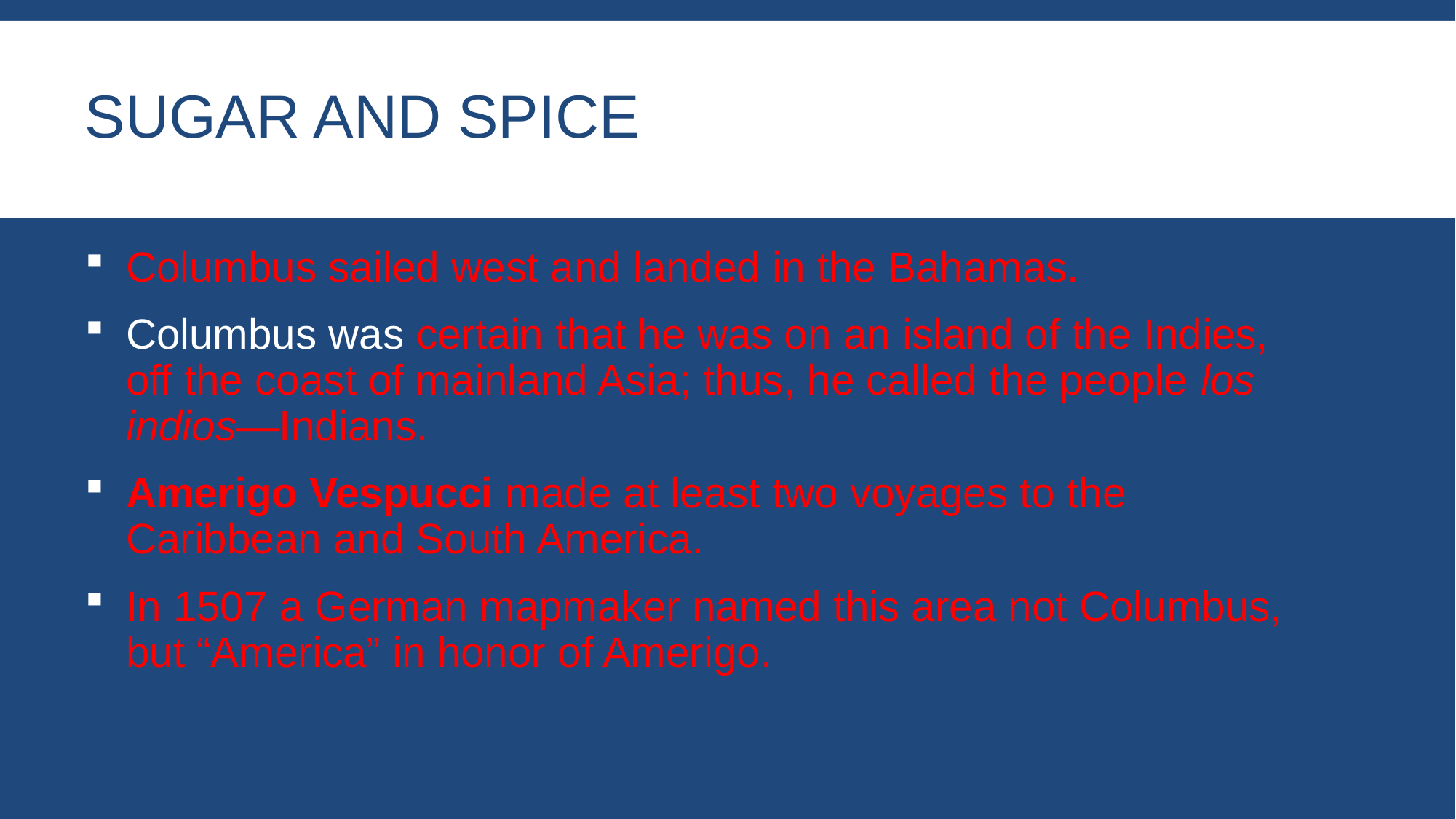

# Sugar and spice
Columbus sailed west and landed in the Bahamas.
Columbus was certain that he was on an island of the Indies, off the coast of mainland Asia; thus, he called the people los indios—Indians.
Amerigo Vespucci made at least two voyages to the Caribbean and South America.
In 1507 a German mapmaker named this area not Columbus, but “America” in honor of Amerigo.